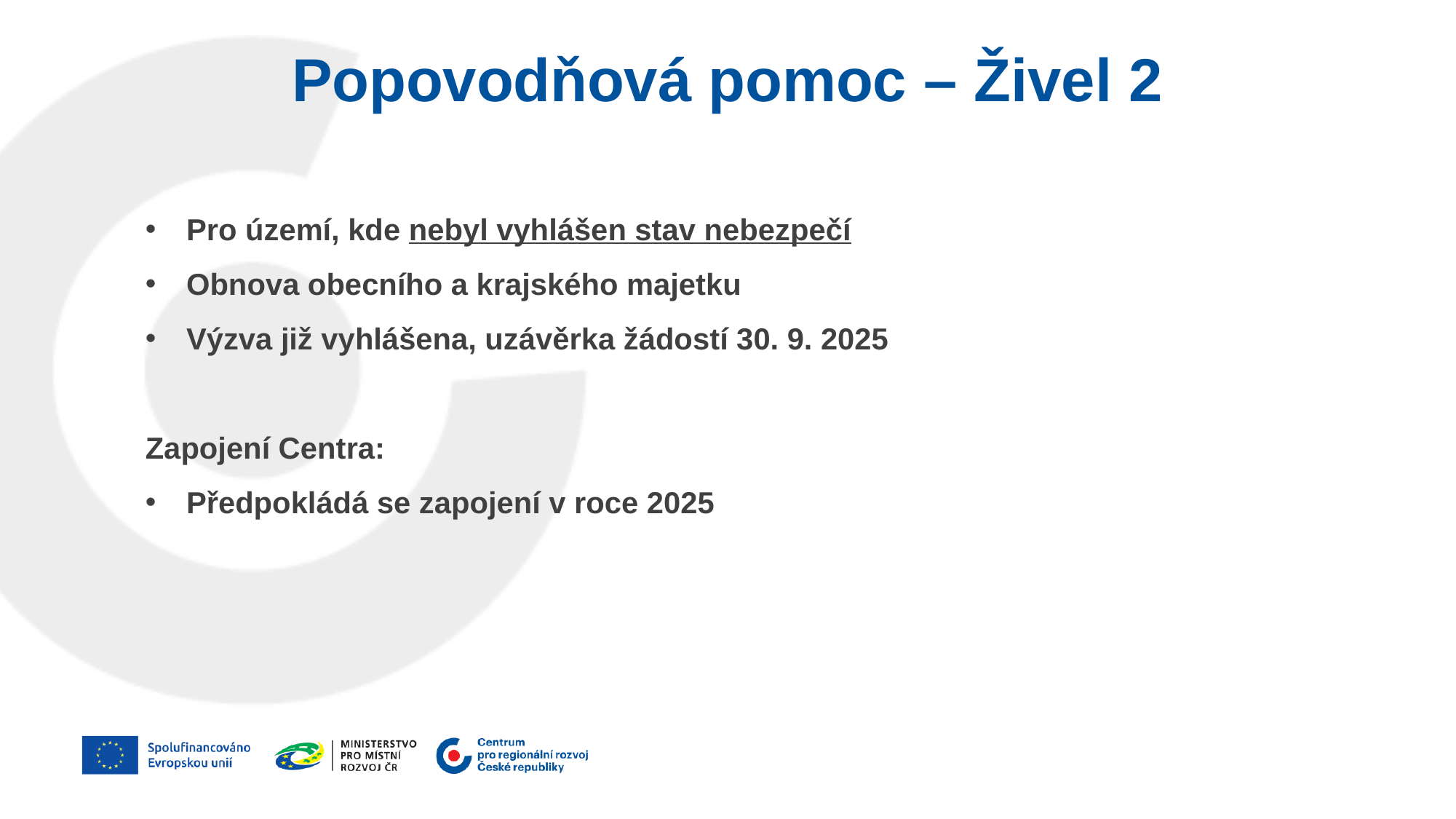

Popovodňová pomoc – Živel 2
Pro území, kde nebyl vyhlášen stav nebezpečí
Obnova obecního a krajského majetku
Výzva již vyhlášena, uzávěrka žádostí 30. 9. 2025

Zapojení Centra:
Předpokládá se zapojení v roce 2025